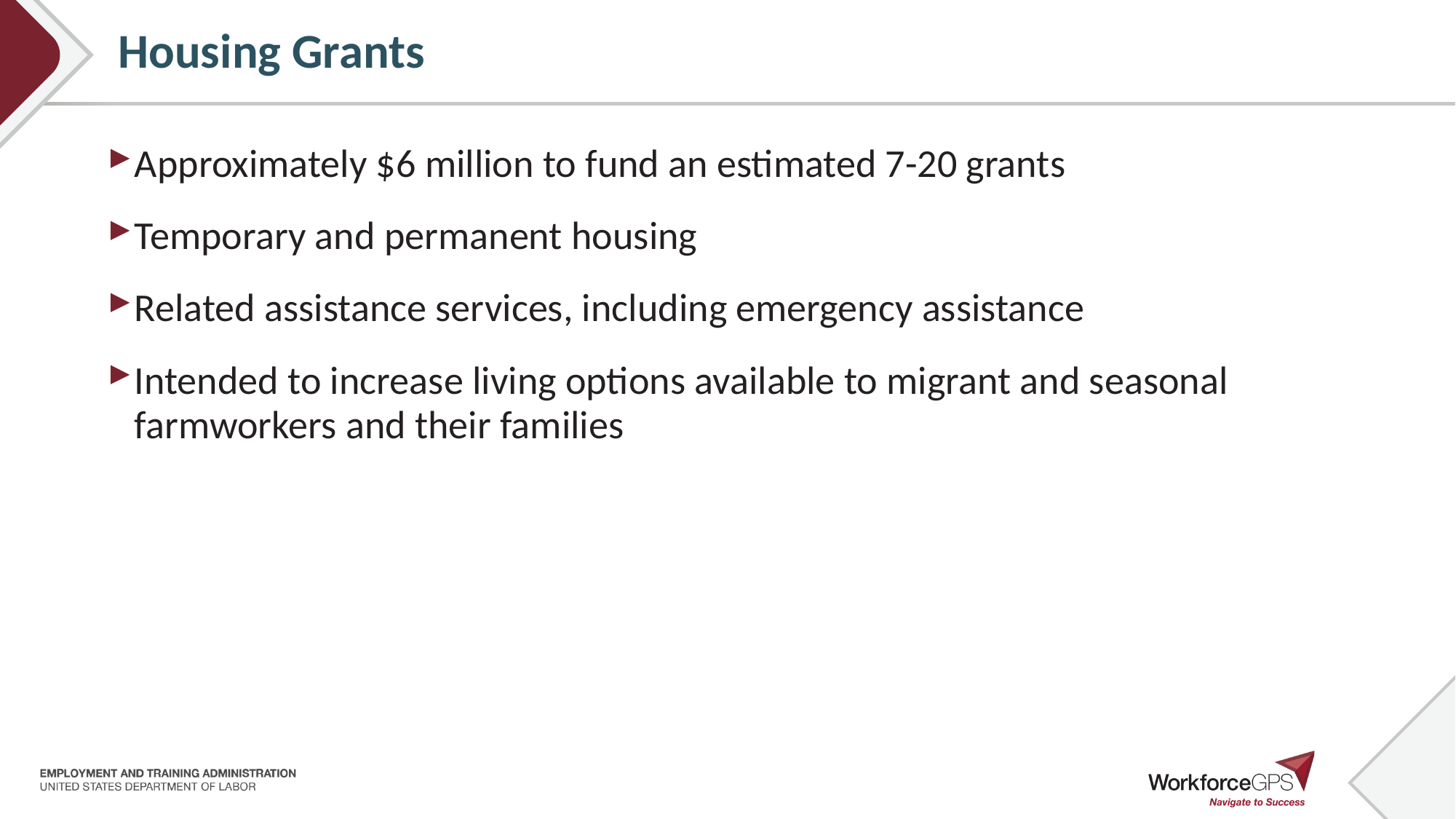

# Housing Grants
Approximately $6 million to fund an estimated 7-20 grants
Temporary and permanent housing
Related assistance services, including emergency assistance
Intended to increase living options available to migrant and seasonal farmworkers and their families